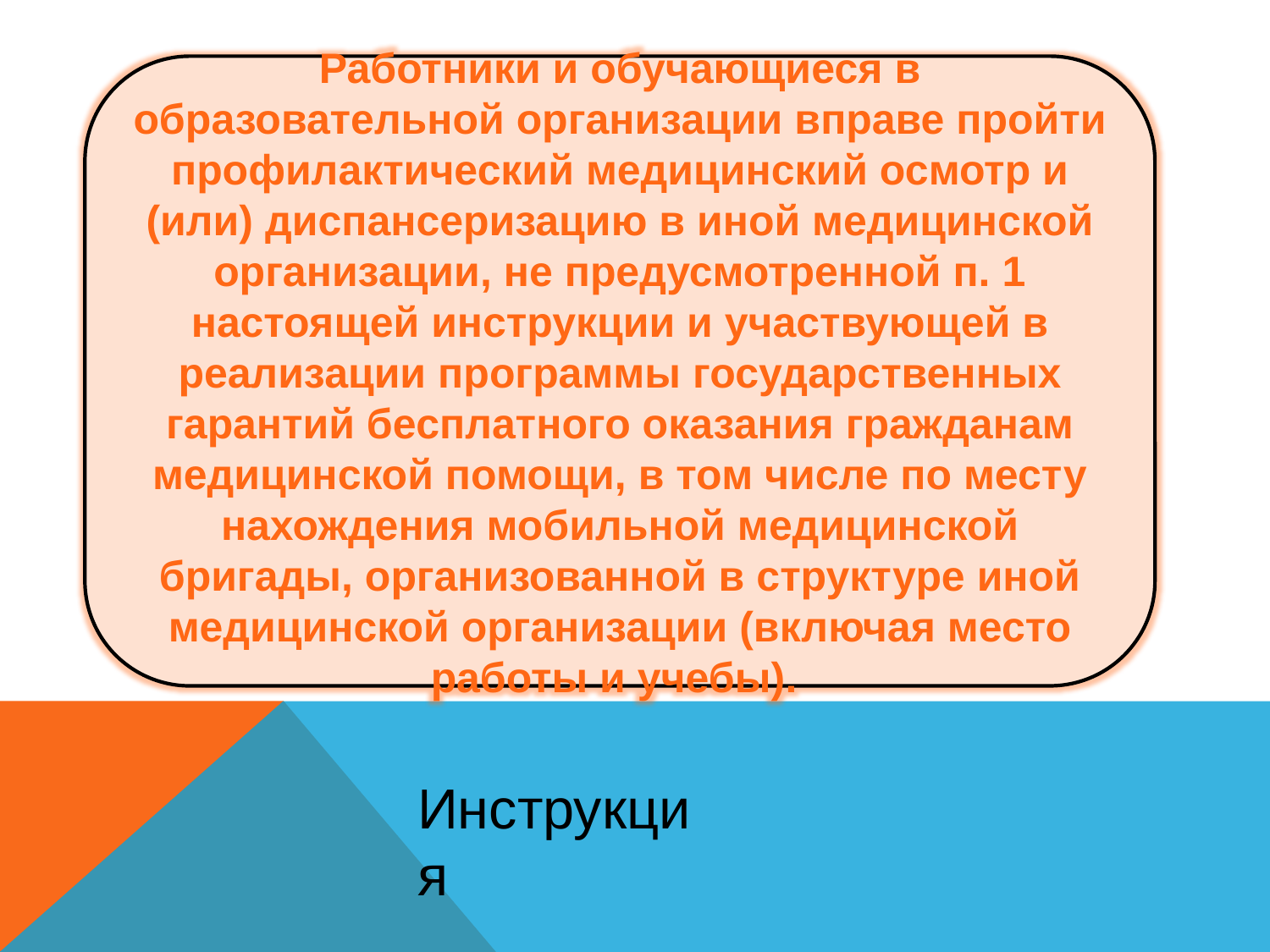

Работники и обучающиеся в образовательной организации вправе пройти профилактический медицинский осмотр и (или) диспансеризацию в иной медицинской организации, не предусмотренной п. 1 настоящей инструкции и участвующей в реализации программы государственных гарантий бесплатного оказания гражданам медицинской помощи, в том числе по месту нахождения мобильной медицинской бригады, организованной в структуре иной медицинской организации (включая место работы и учебы).
Инструкция